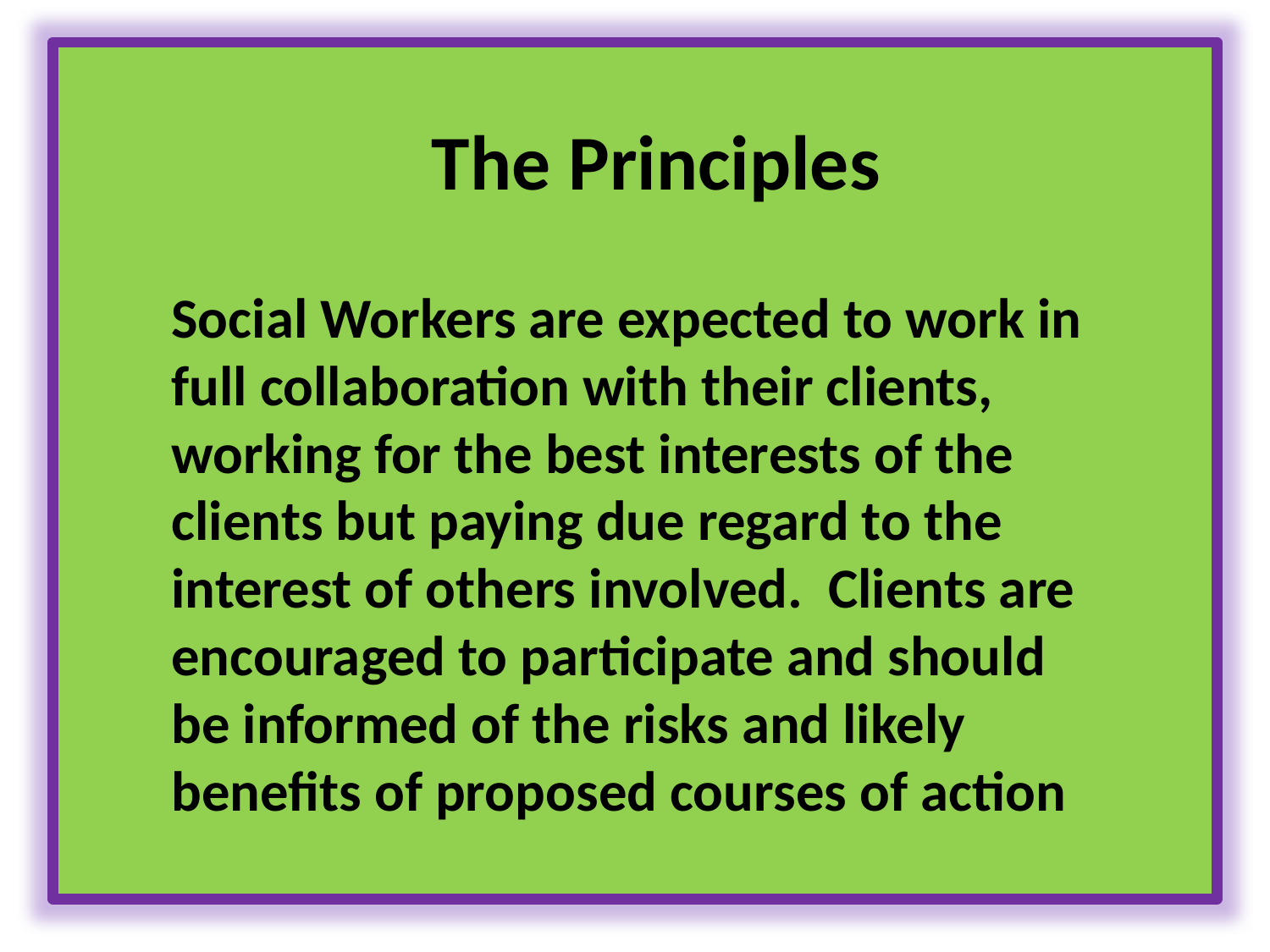

# The Principles
Social Workers are expected to work in full collaboration with their clients, working for the best interests of the clients but paying due regard to the interest of others involved.  Clients are encouraged to participate and should be informed of the risks and likely benefits of proposed courses of action